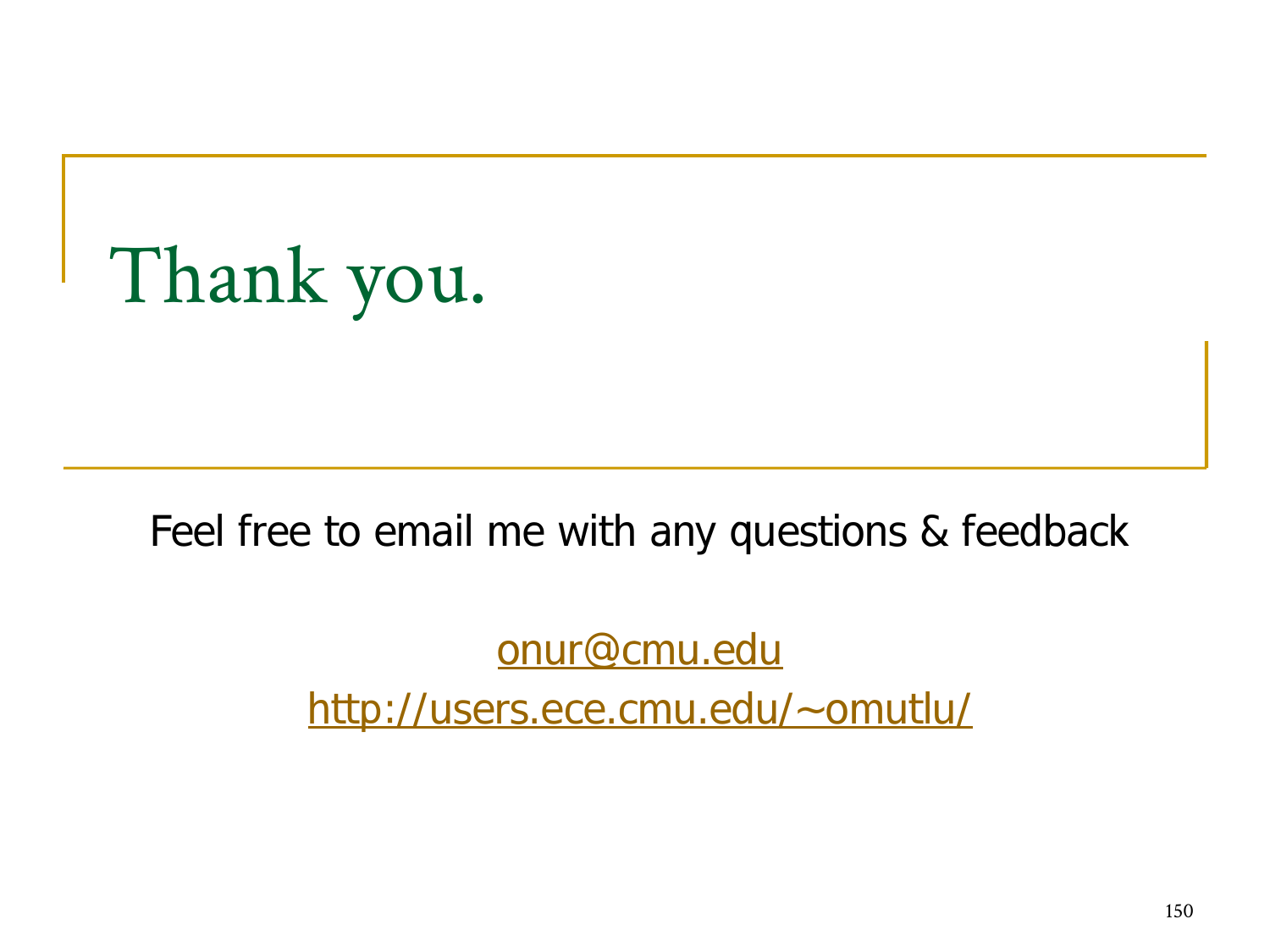

# Thank you.
Feel free to email me with any questions & feedback

onur@cmu.edu
http://users.ece.cmu.edu/~omutlu/

150